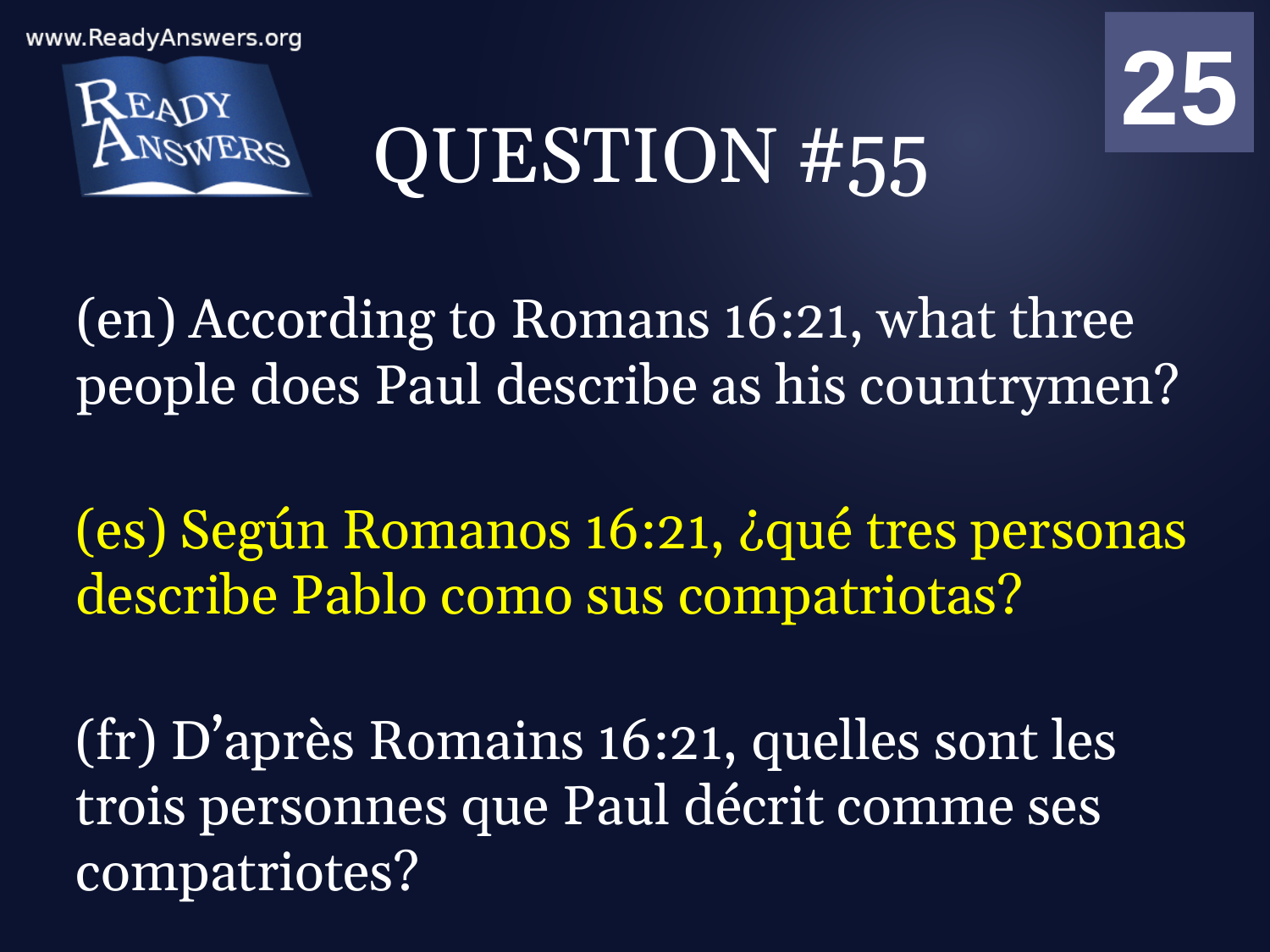

01
02
03
04
05
06
07
08
09
10
11
12
13
14
15
16
17
18
19
20
21
22
23
24
25
00
# QUESTION #55
(en) According to Romans 16:21, what three people does Paul describe as his countrymen?
(es) Según Romanos 16:21, ¿qué tres personas describe Pablo como sus compatriotas?
(fr) D’après Romains 16:21, quelles sont les trois personnes que Paul décrit comme ses compatriotes?